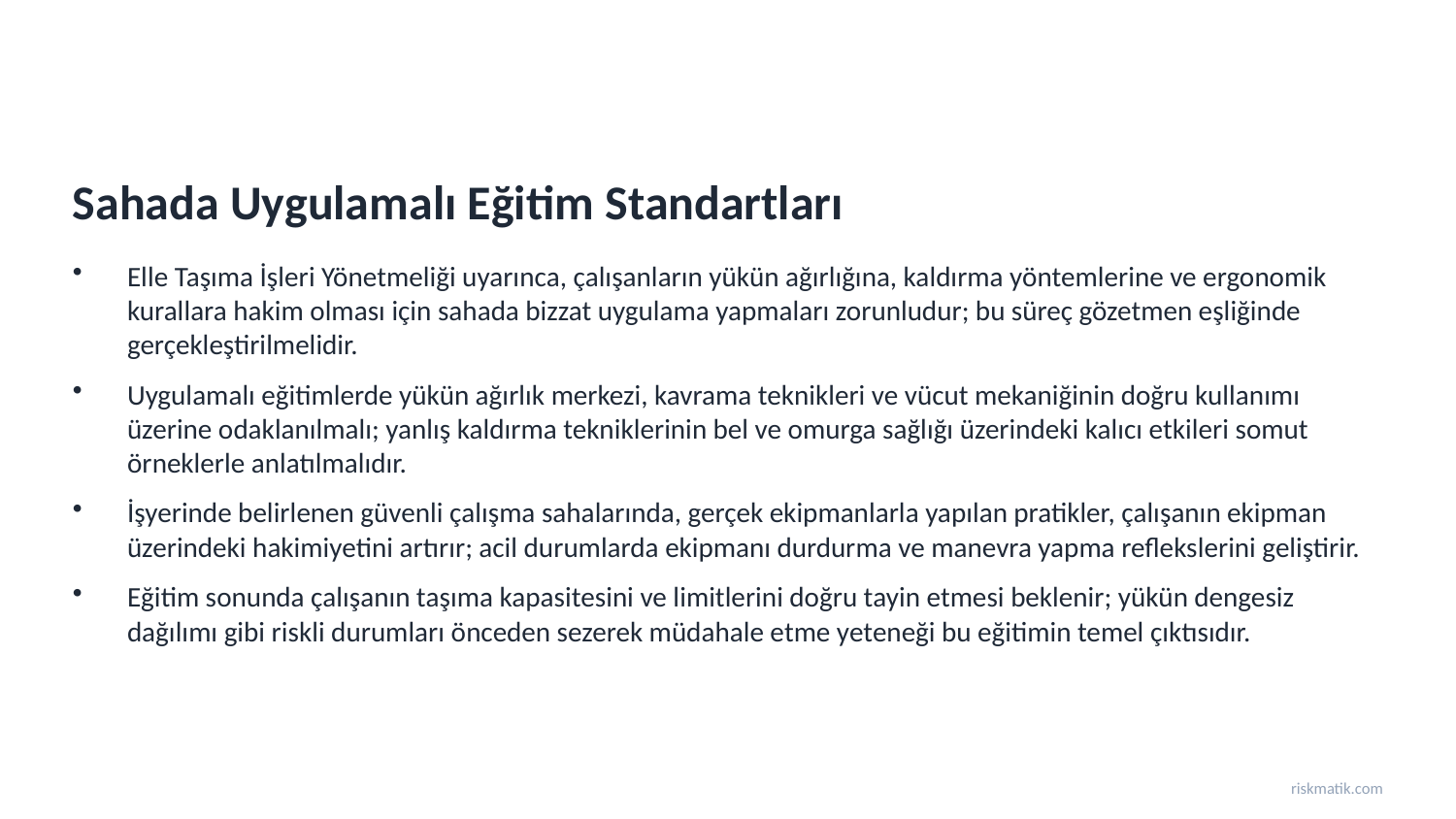

Sahada Uygulamalı Eğitim Standartları
Elle Taşıma İşleri Yönetmeliği uyarınca, çalışanların yükün ağırlığına, kaldırma yöntemlerine ve ergonomik kurallara hakim olması için sahada bizzat uygulama yapmaları zorunludur; bu süreç gözetmen eşliğinde gerçekleştirilmelidir.
Uygulamalı eğitimlerde yükün ağırlık merkezi, kavrama teknikleri ve vücut mekaniğinin doğru kullanımı üzerine odaklanılmalı; yanlış kaldırma tekniklerinin bel ve omurga sağlığı üzerindeki kalıcı etkileri somut örneklerle anlatılmalıdır.
İşyerinde belirlenen güvenli çalışma sahalarında, gerçek ekipmanlarla yapılan pratikler, çalışanın ekipman üzerindeki hakimiyetini artırır; acil durumlarda ekipmanı durdurma ve manevra yapma reflekslerini geliştirir.
Eğitim sonunda çalışanın taşıma kapasitesini ve limitlerini doğru tayin etmesi beklenir; yükün dengesiz dağılımı gibi riskli durumları önceden sezerek müdahale etme yeteneği bu eğitimin temel çıktısıdır.
riskmatik.com